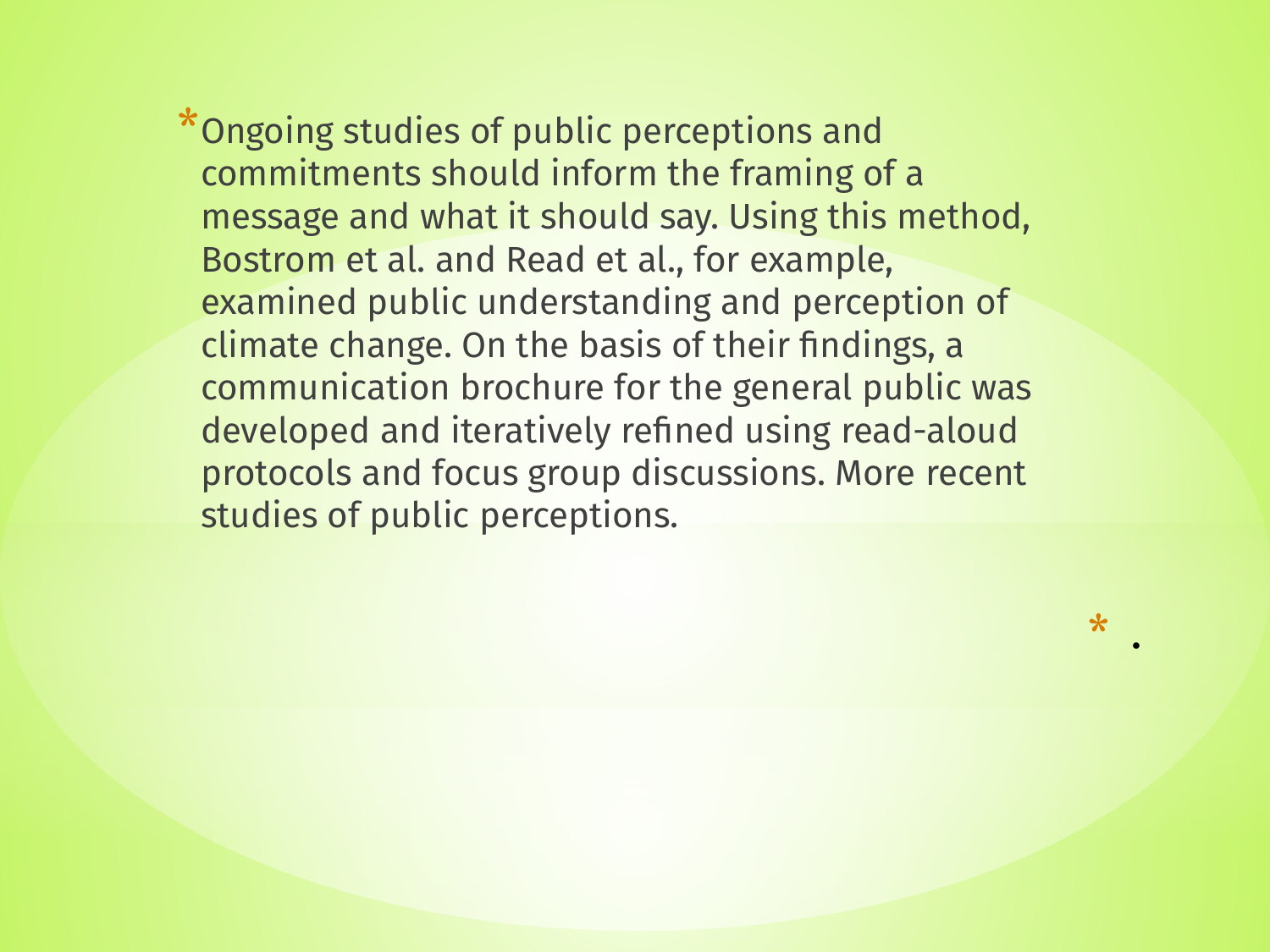

Ongoing studies of public perceptions and commitments should inform the framing of a message and what it should say. Using this method, Bostrom et al. and Read et al., for example, examined public understanding and perception of climate change. On the basis of their findings, a communication brochure for the general public was developed and iteratively refined using read-aloud protocols and focus group discussions. More recent studies of public perceptions.
# .